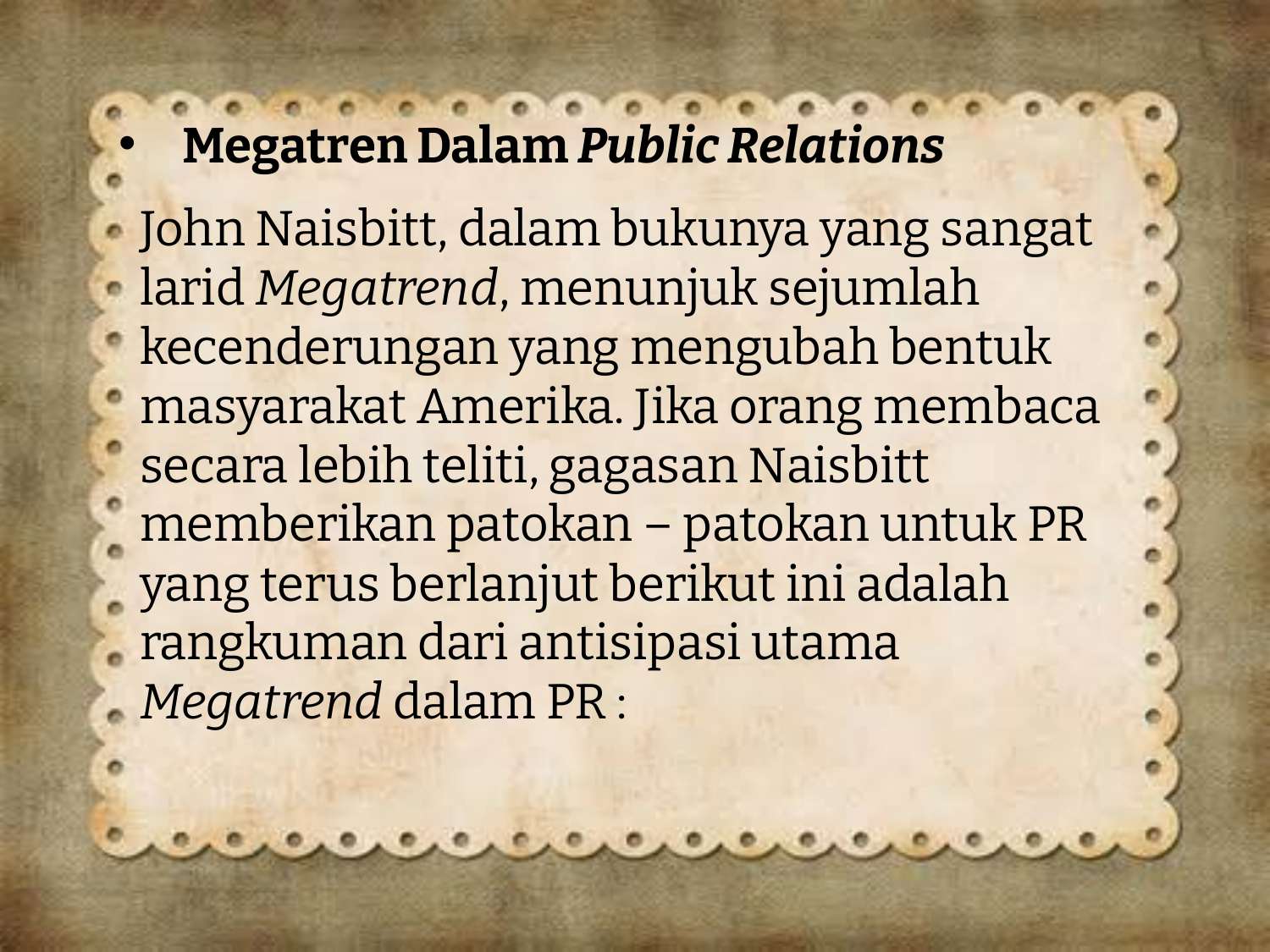

# Megatren Dalam Public Relations
John Naisbitt, dalam bukunya yang sangat larid Megatrend, menunjuk sejumlah kecenderungan yang mengubah bentuk masyarakat Amerika. Jika orang membaca secara lebih teliti, gagasan Naisbitt memberikan patokan – patokan untuk PR yang terus berlanjut berikut ini adalah rangkuman dari antisipasi utama Megatrend dalam PR :